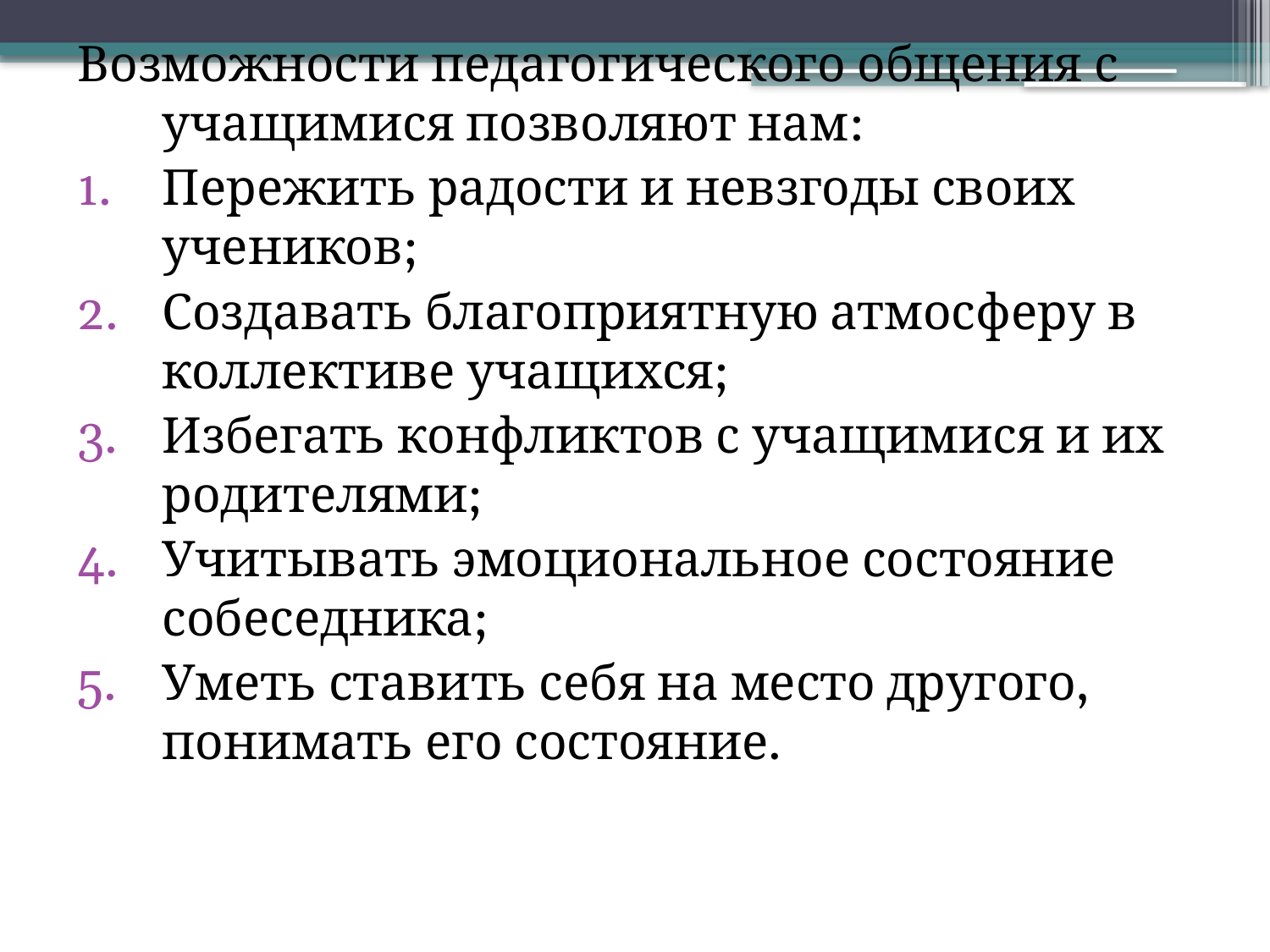

Возможности педагогического общения с учащимися позволяют нам:
Пережить радости и невзгоды своих учеников;
Создавать благоприятную атмосферу в коллективе учащихся;
Избегать конфликтов с учащимися и их родителями;
Учитывать эмоциональное состояние собеседника;
Уметь ставить себя на место другого, понимать его состояние.